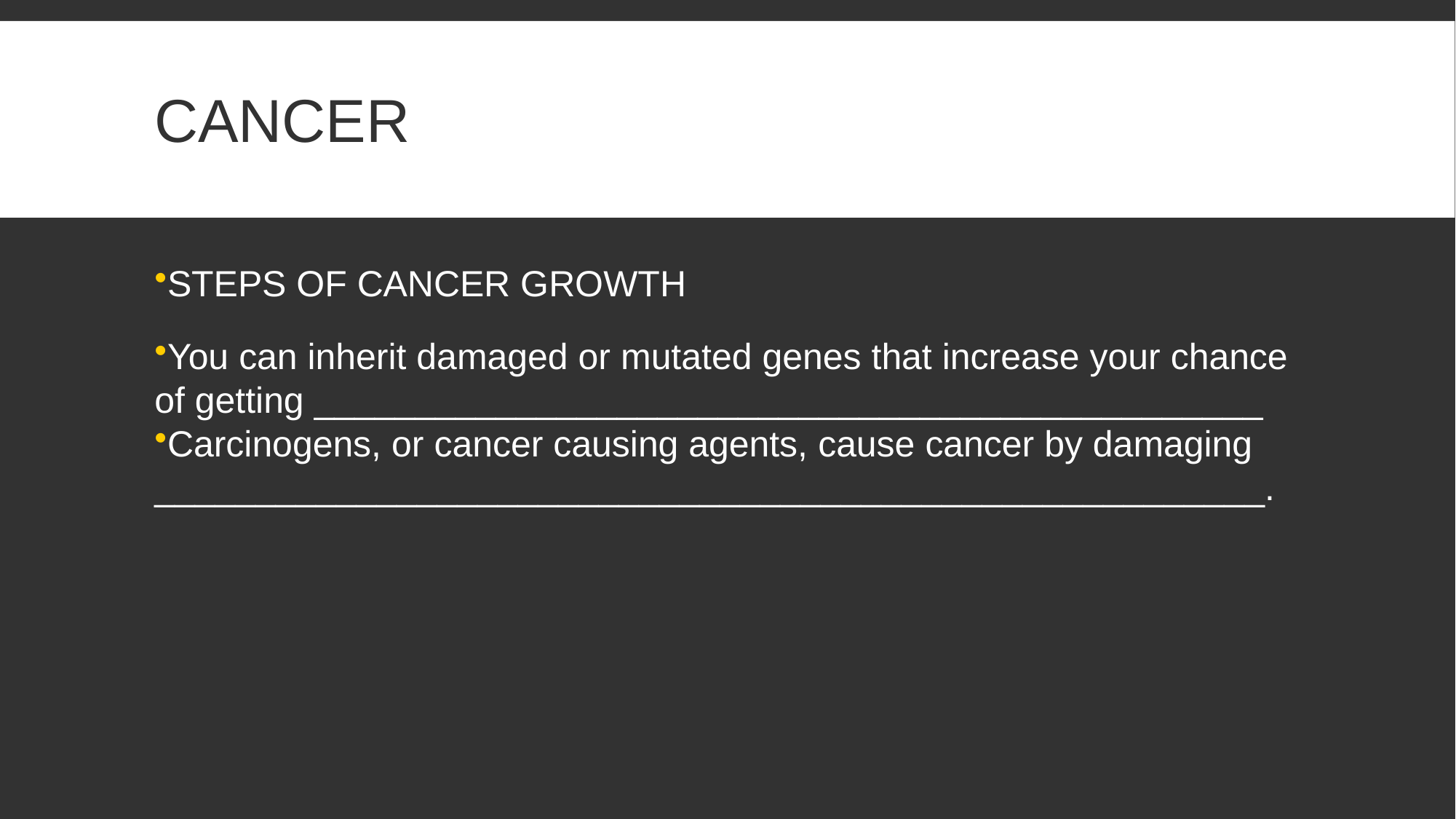

# CANCER

STEPS OF CANCER GROWTH

You can inherit damaged or mutated genes that increase your chance of getting _______________________________________________
Carcinogens, or cancer causing agents, cause cancer by damaging _______________________________________________________.